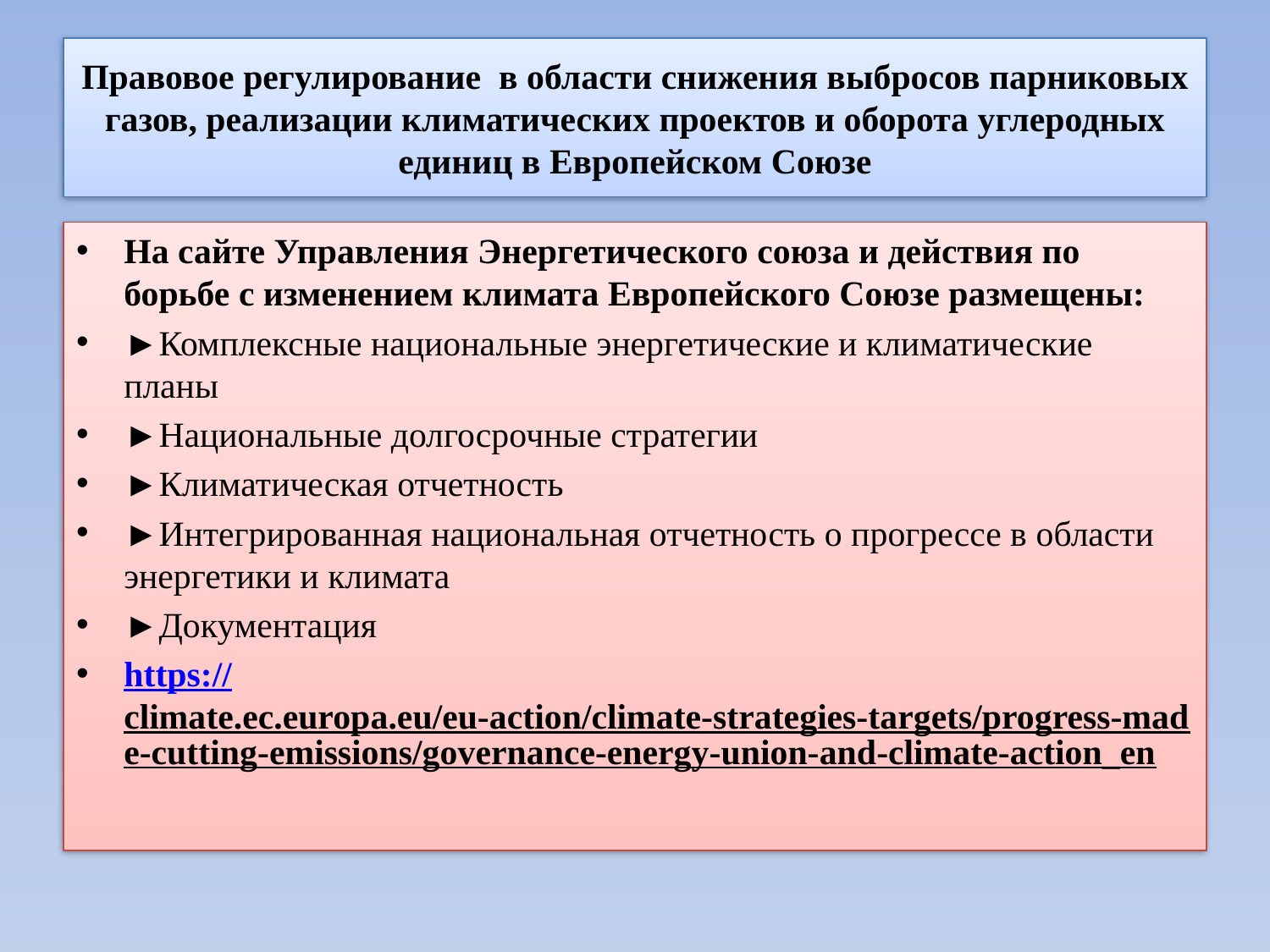

# Правовое регулирование  в области снижения выбросов парниковых газов, реализации климатических проектов и оборота углеродных единиц в Европейском Союзе
На сайте Управления Энергетического союза и действия по борьбе с изменением климата Европейского Союзе размещены:
►Комплексные национальные энергетические и климатические планы
►Национальные долгосрочные стратегии
►Климатическая отчетность
►Интегрированная национальная отчетность о прогрессе в области энергетики и климата
►Документация
https://climate.ec.europa.eu/eu-action/climate-strategies-targets/progress-made-cutting-emissions/governance-energy-union-and-climate-action_en